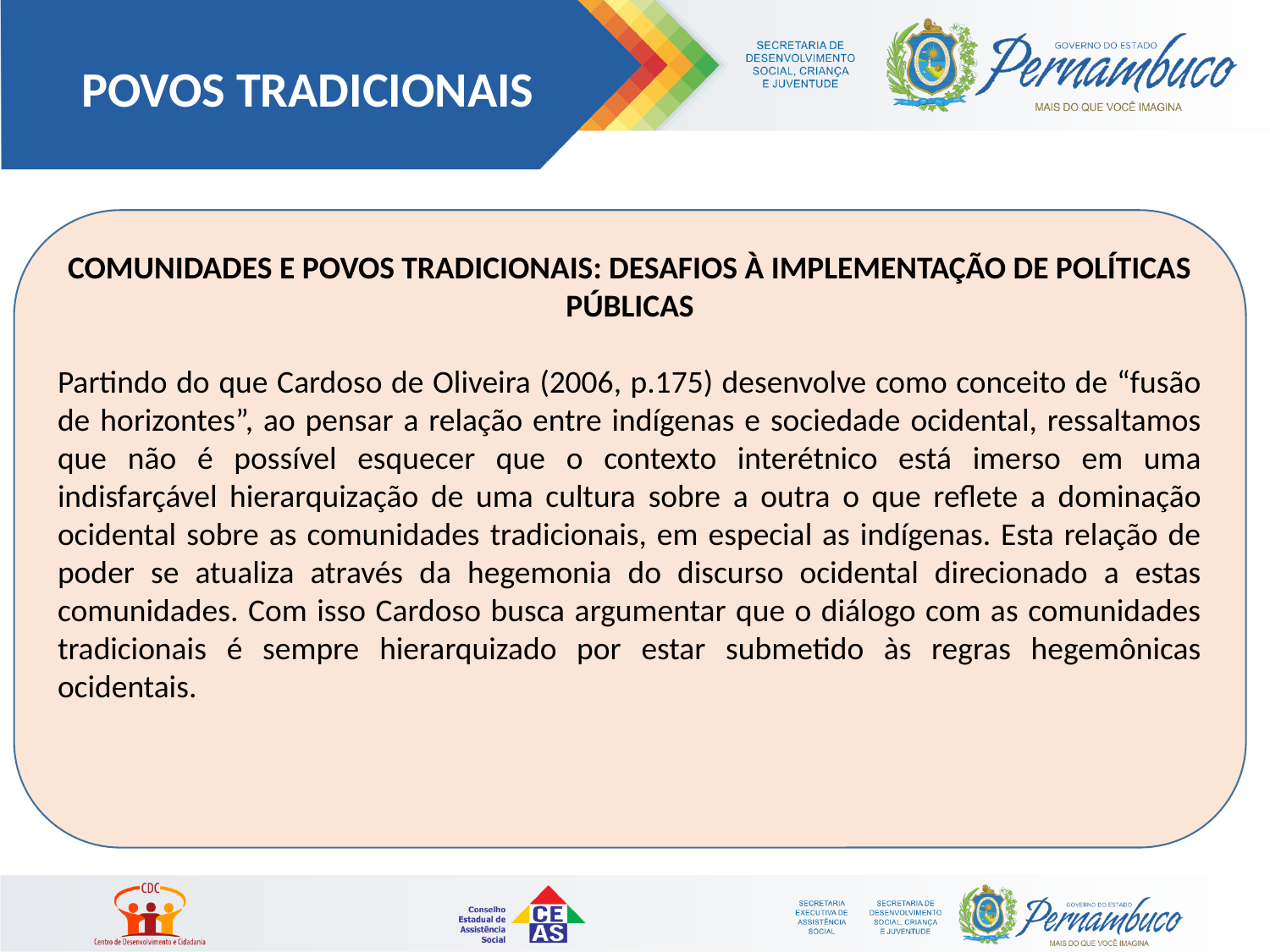

POVOS TRADICIONAIS
COMUNIDADES E POVOS TRADICIONAIS: DESAFIOS À IMPLEMENTAÇÃO DE POLÍTICAS PÚBLICAS

Partindo do que Cardoso de Oliveira (2006, p.175) desenvolve como conceito de “fusão de horizontes”, ao pensar a relação entre indígenas e sociedade ocidental, ressaltamos que não é possível esquecer que o contexto interétnico está imerso em uma indisfarçável hierarquização de uma cultura sobre a outra o que reflete a dominação ocidental sobre as comunidades tradicionais, em especial as indígenas. Esta relação de poder se atualiza através da hegemonia do discurso ocidental direcionado a estas comunidades. Com isso Cardoso busca argumentar que o diálogo com as comunidades tradicionais é sempre hierarquizado por estar submetido às regras hegemônicas ocidentais.